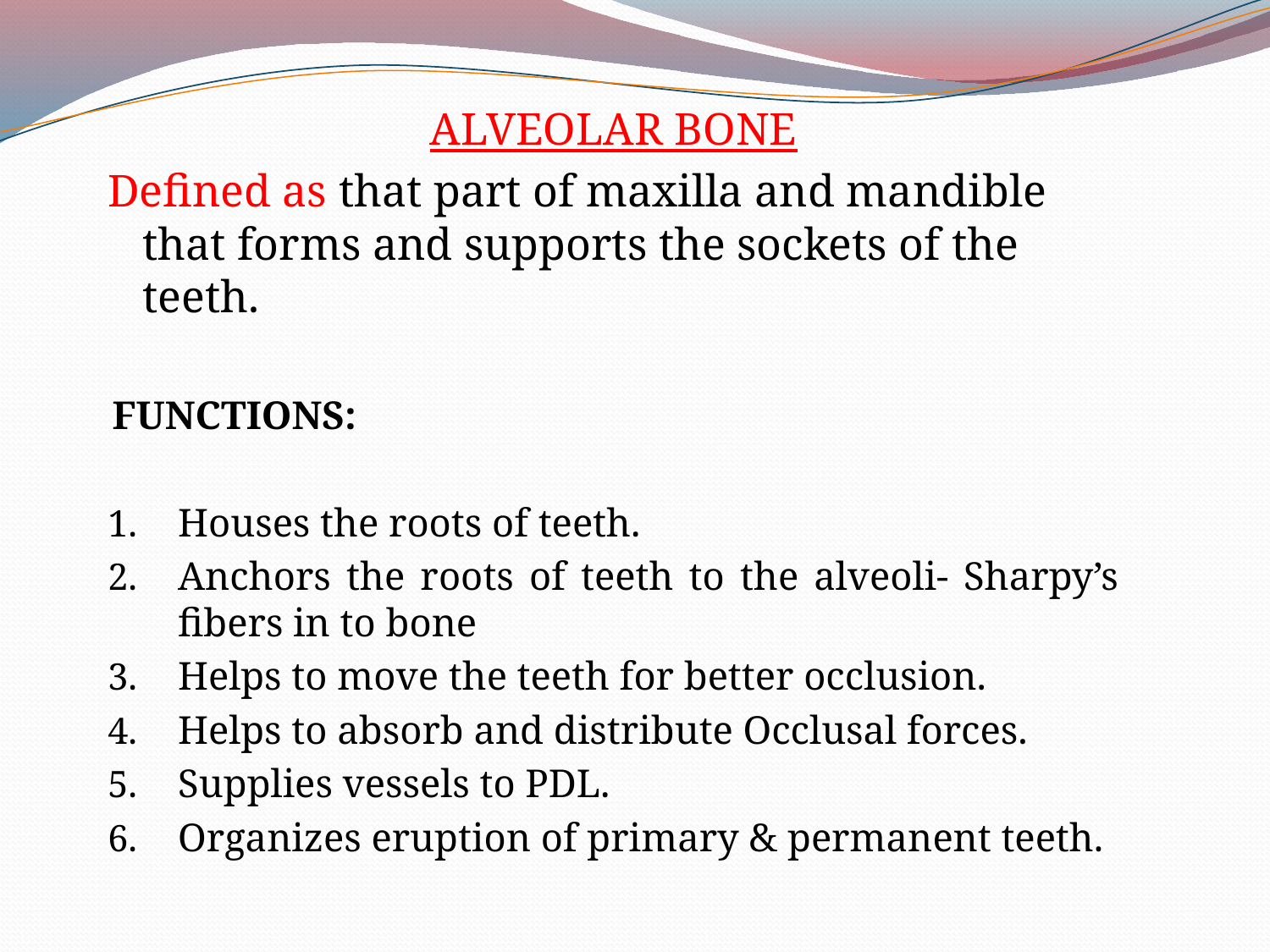

ALVEOLAR BONE
Defined as that part of maxilla and mandible that forms and supports the sockets of the teeth.

FUNCTIONS:

Houses the roots of teeth.
Anchors the roots of teeth to the alveoli- Sharpy’s fibers in to bone
Helps to move the teeth for better occlusion.
Helps to absorb and distribute Occlusal forces.
Supplies vessels to PDL.
Organizes eruption of primary & permanent teeth.